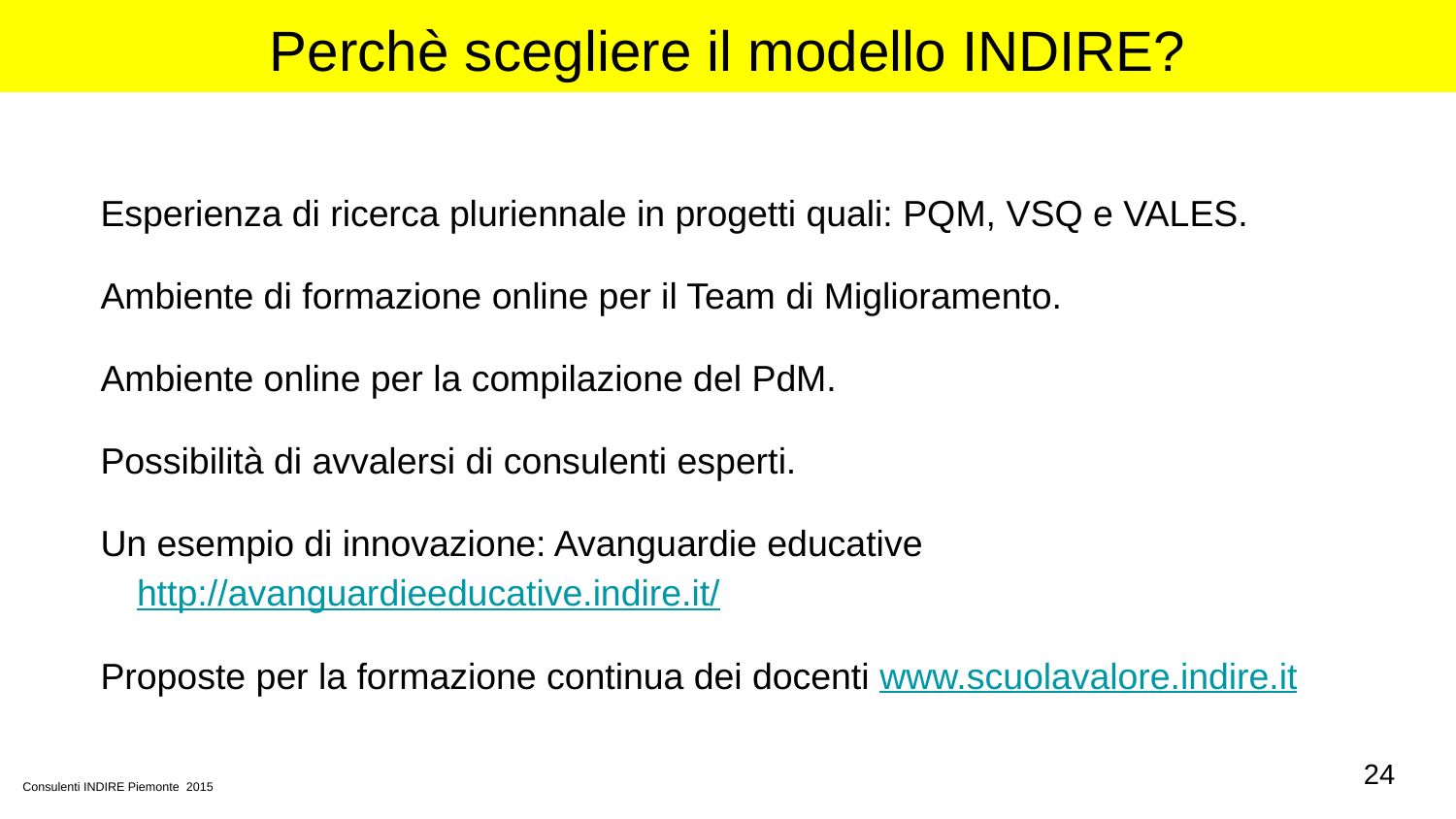

# Perchè scegliere il modello INDIRE?
Esperienza di ricerca pluriennale in progetti quali: PQM, VSQ e VALES.
Ambiente di formazione online per il Team di Miglioramento.
Ambiente online per la compilazione del PdM.
Possibilità di avvalersi di consulenti esperti.
Un esempio di innovazione: Avanguardie educative http://avanguardieeducative.indire.it/
Proposte per la formazione continua dei docenti www.scuolavalore.indire.it

24
Consulenti INDIRE Piemonte  2015